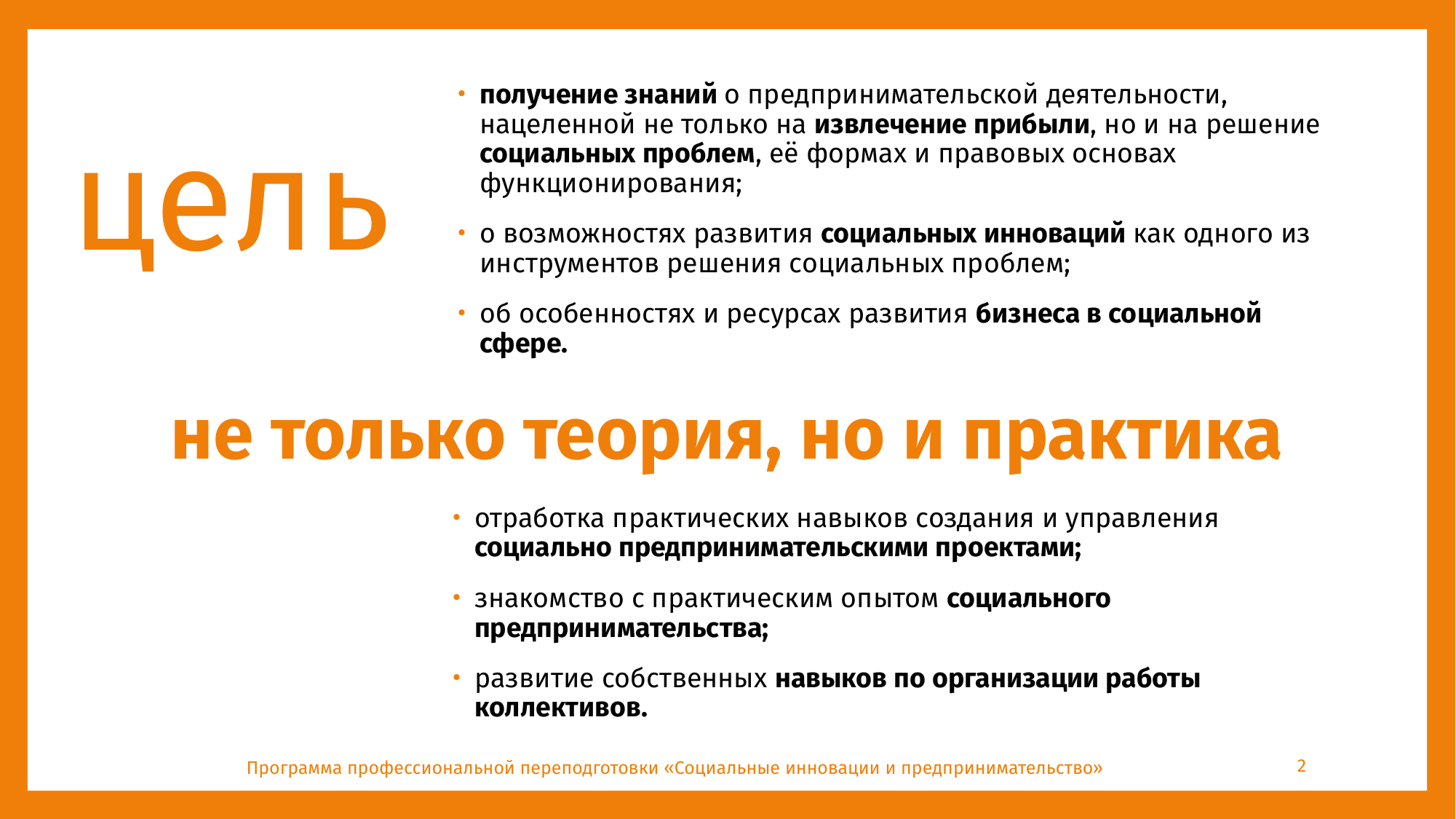

цель
получение знаний о предпринимательской деятельности, нацеленной не только на извлечение прибыли, но и на решение социальных проблем, её формах и правовых основах функционирования;
о возможностях развития социальных инноваций как одного из инструментов решения социальных проблем;
об особенностях и ресурсах развития бизнеса в социальной сфере.
не только теория, но и практика
отработка практических навыков создания и управления социально предпринимательскими проектами;
знакомство с практическим опытом социального предпринимательства;
развитие собственных навыков по организации работы коллективов.
2
Программа профессиональной переподготовки «Социальные инновации и предпринимательство»